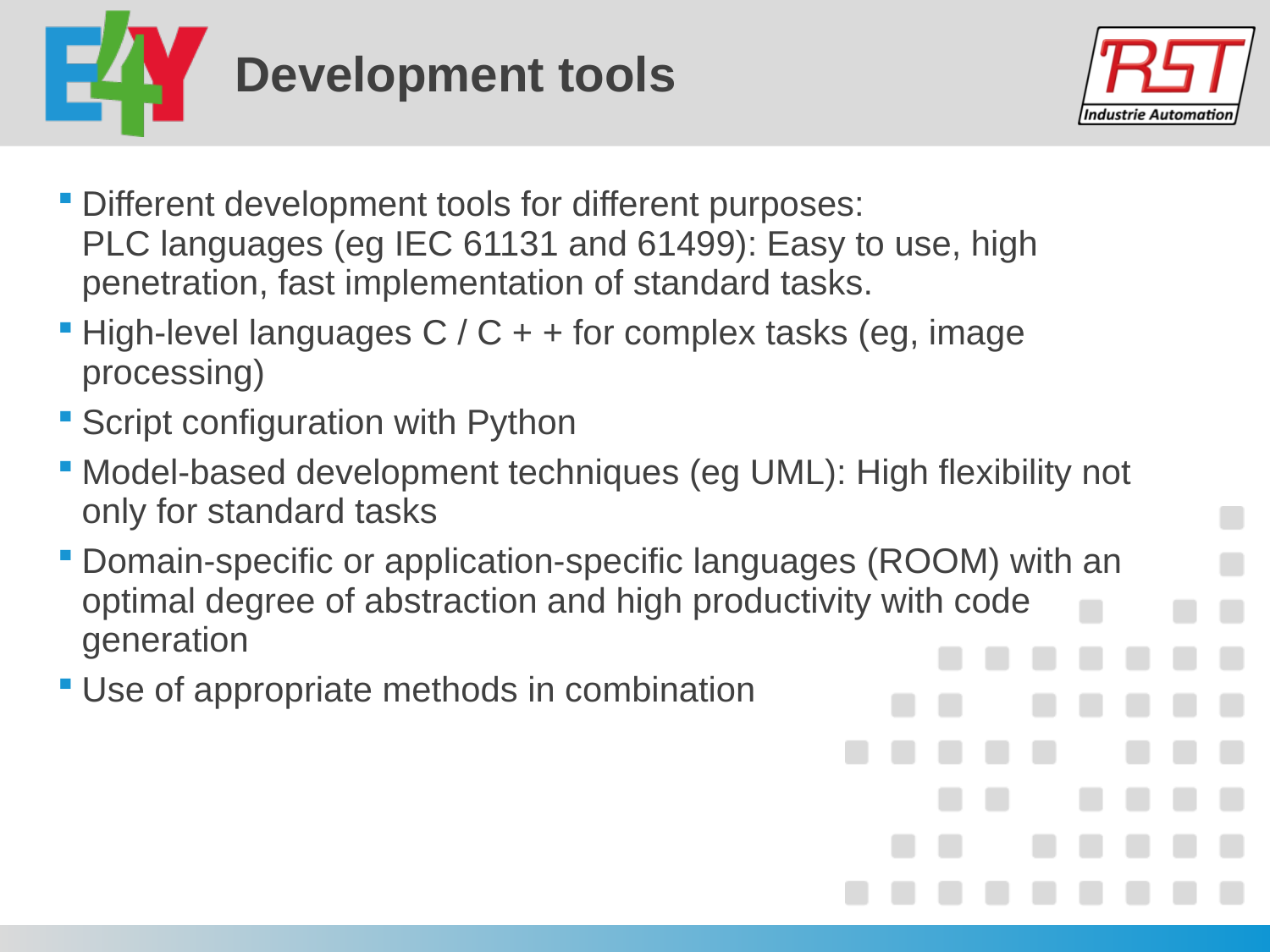

# Development tools
Different development tools for different purposes:
PLC languages ​​(eg IEC 61131 and 61499): Easy to use, high penetration, fast implementation of standard tasks.
High-level languages ​​C / C + + for complex tasks (eg, image processing)
Script configuration with Python
Model-based development techniques (eg UML): High flexibility not only for standard tasks
Domain-specific or application-specific languages ​​(ROOM) with an optimal degree of abstraction and high productivity with code generation
Use of appropriate methods in combination